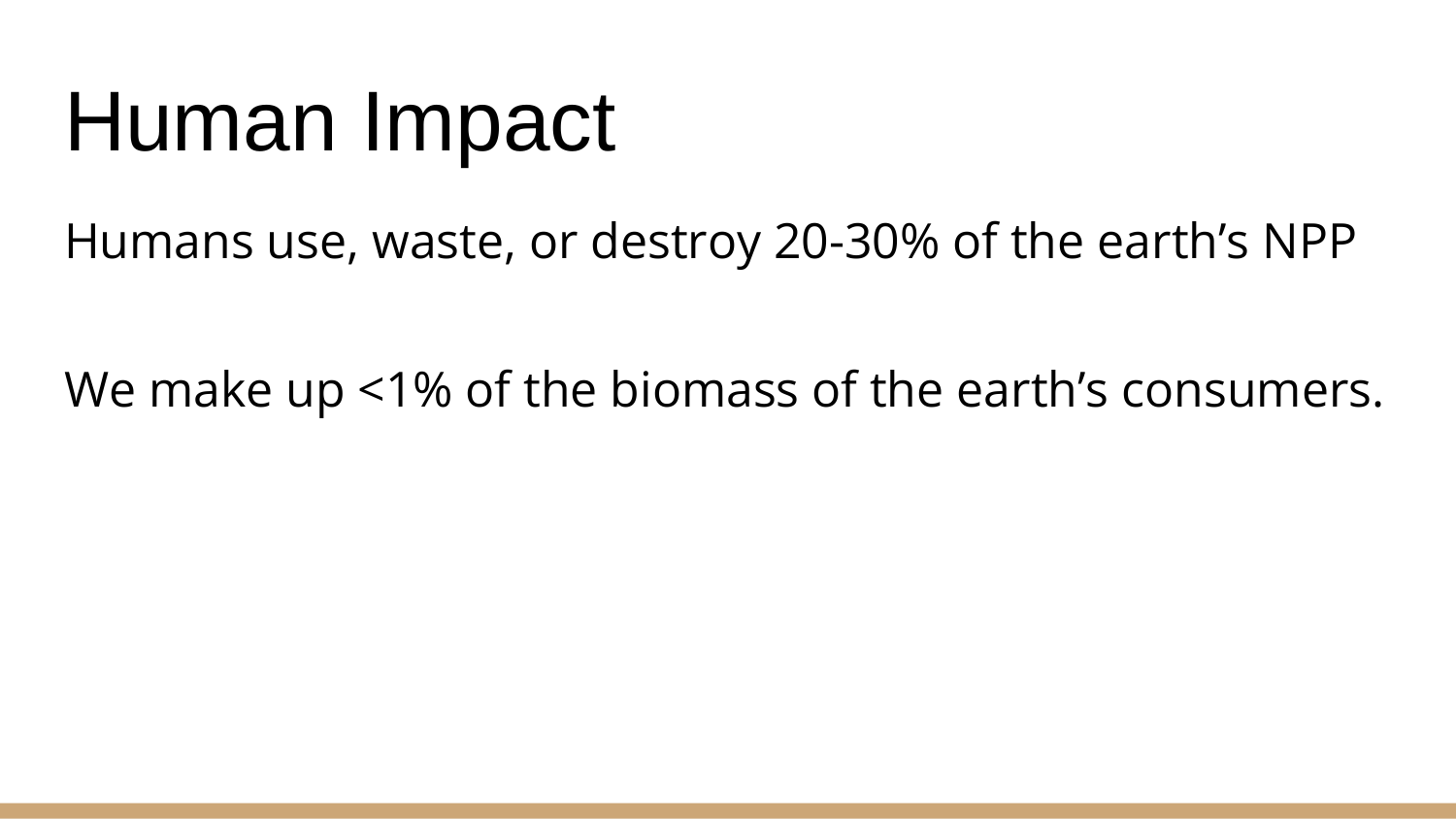

# Human Impact
Humans use, waste, or destroy 20-30% of the earth’s NPP
We make up <1% of the biomass of the earth’s consumers.